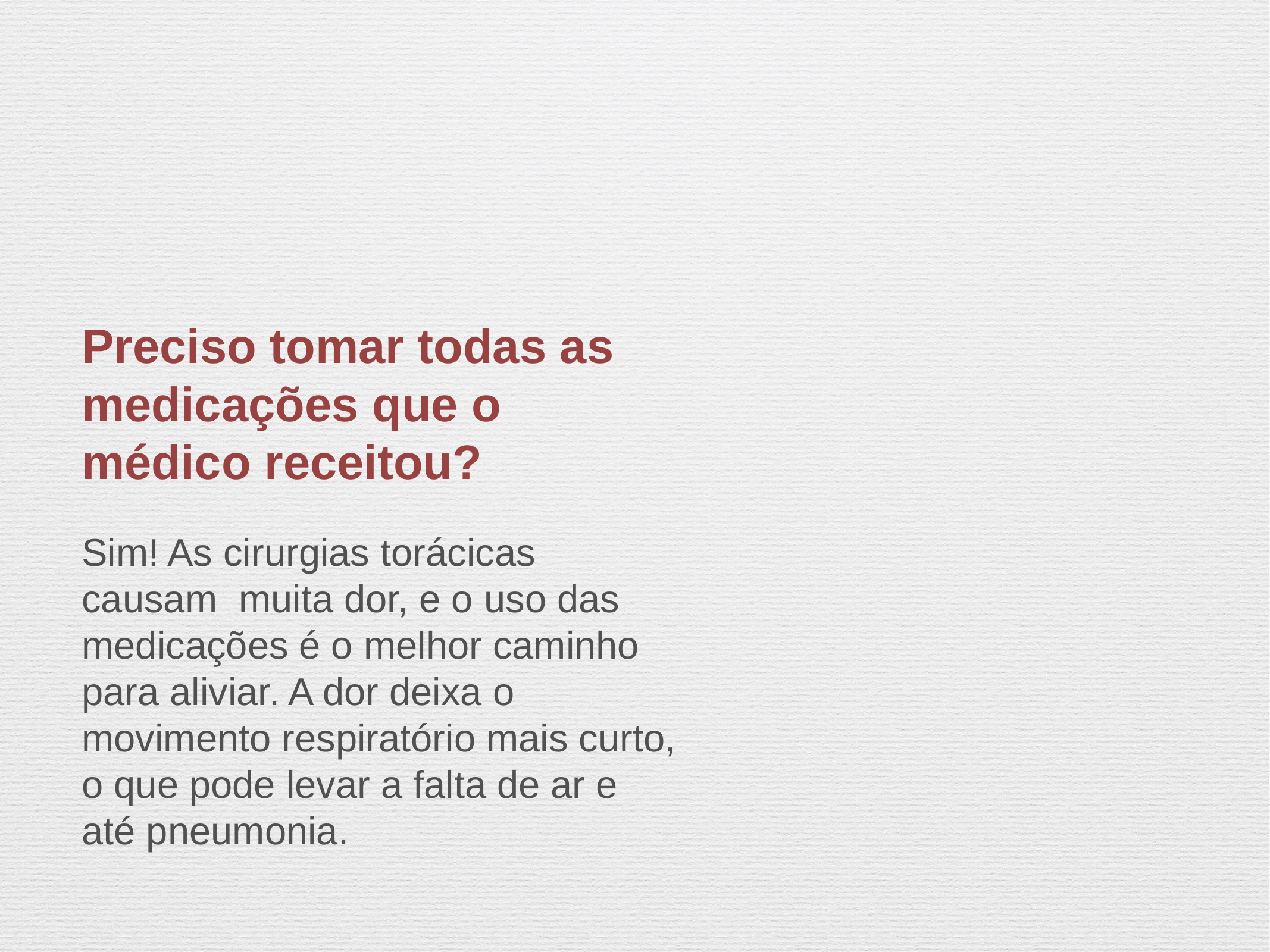

#
Preciso tomar todas as medicações que o médico receitou?
Sim! As cirurgias torácicas causam  muita dor, e o uso das medicações é o melhor caminho para aliviar. A dor deixa o movimento respiratório mais curto, o que pode levar a falta de ar e até pneumonia.